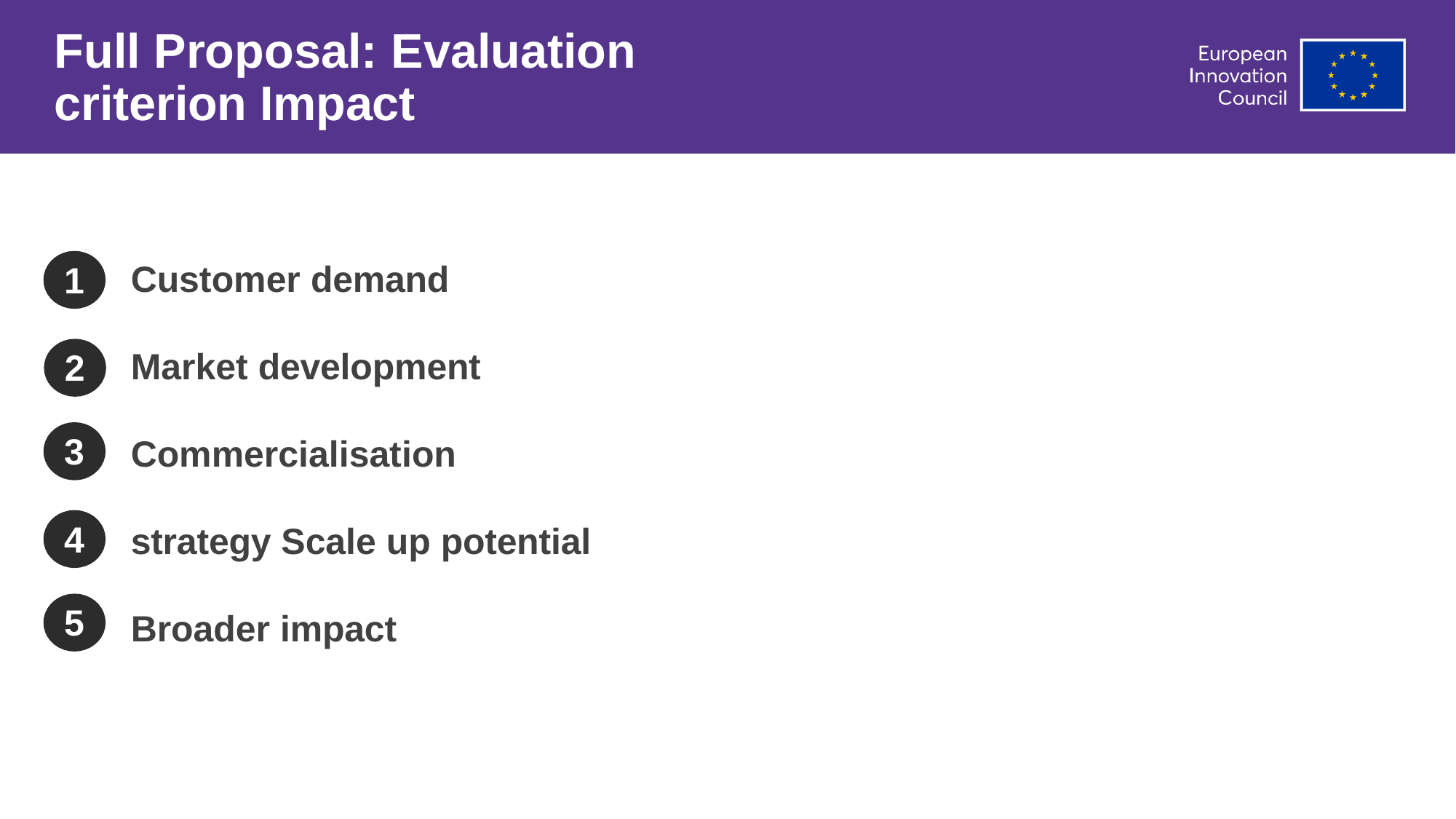

# Full Proposal: Evaluation criterion Impact

Customer demand
Market development Commercialisation strategy Scale up potential
Broader impact
1
2
3
4
5